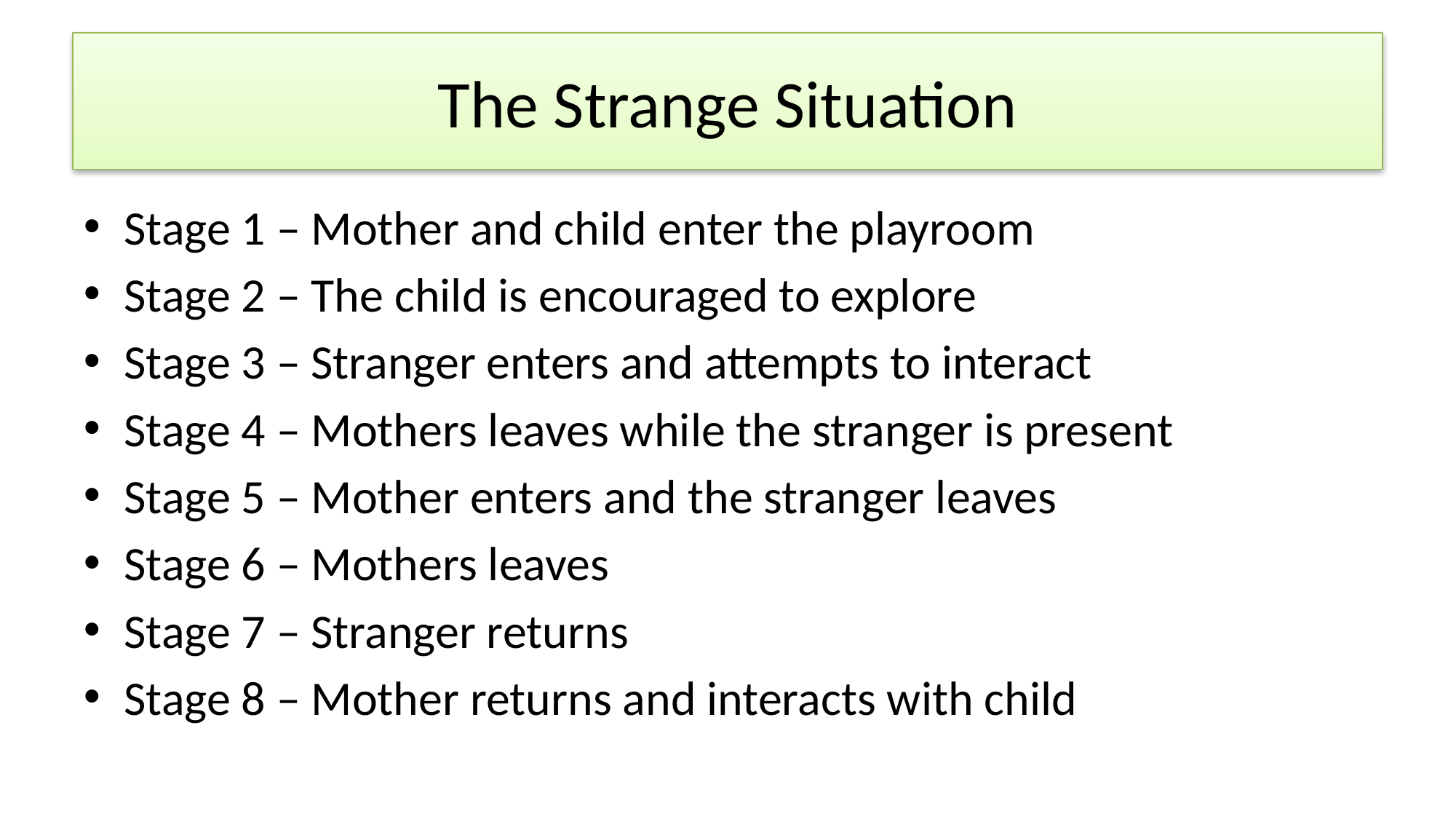

# The Strange Situation
Stage 1 – Mother and child enter the playroom
Stage 2 – The child is encouraged to explore
Stage 3 – Stranger enters and attempts to interact
Stage 4 – Mothers leaves while the stranger is present
Stage 5 – Mother enters and the stranger leaves
Stage 6 – Mothers leaves
Stage 7 – Stranger returns
Stage 8 – Mother returns and interacts with child